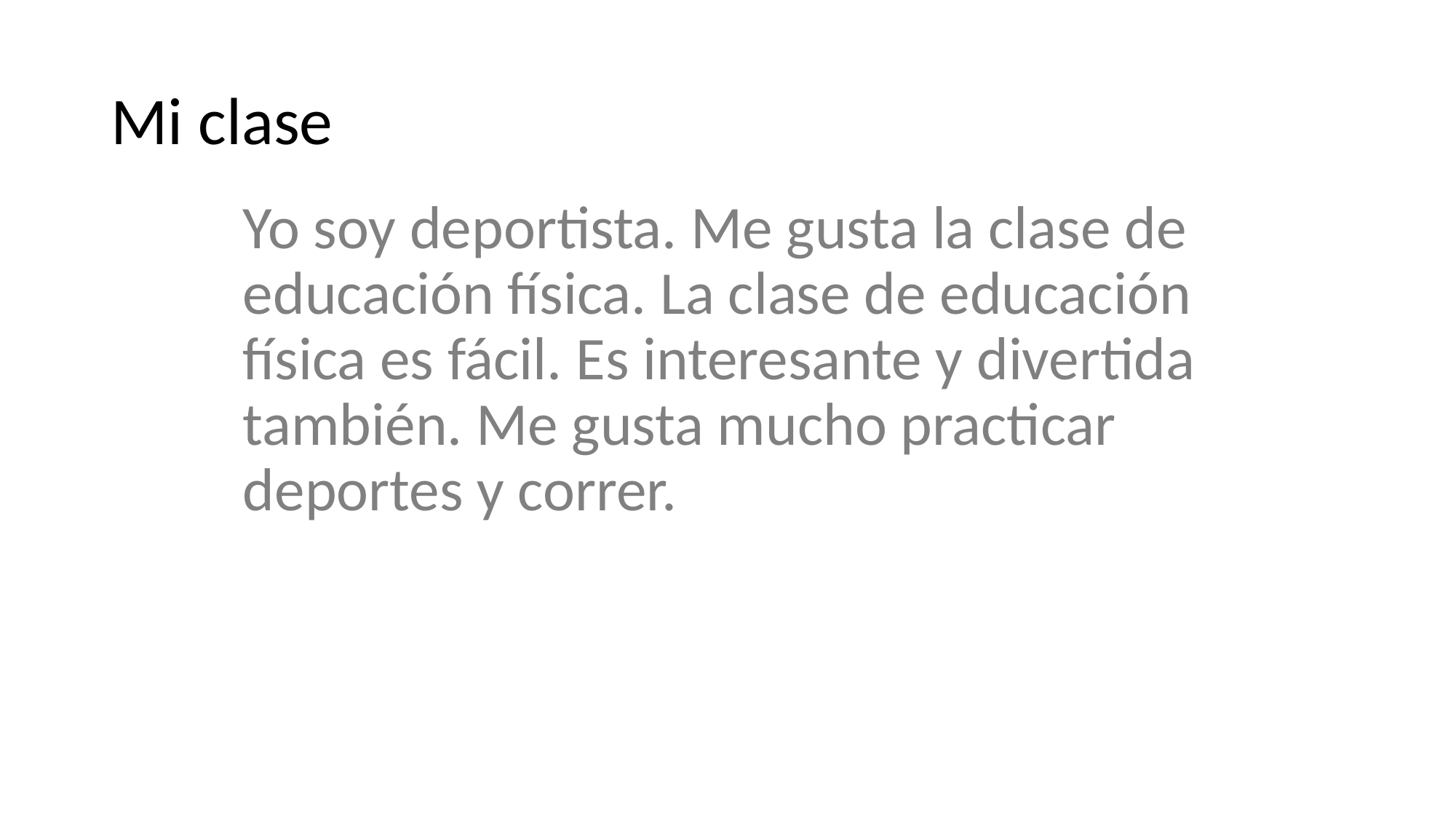

# Mi clase
Yo soy deportista. Me gusta la clase de educación física. La clase de educación física es fácil. Es interesante y divertida también. Me gusta mucho practicar deportes y correr.